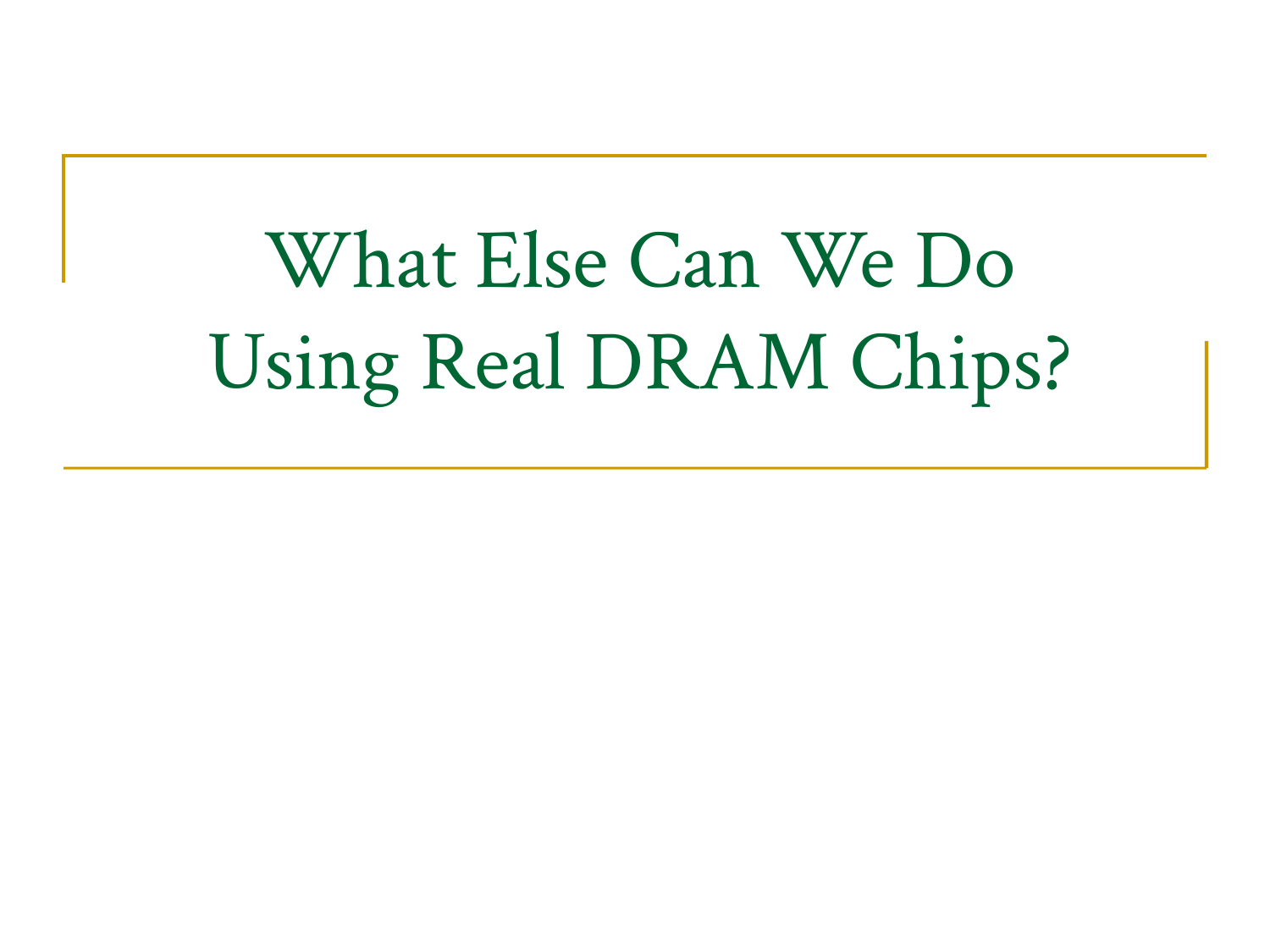

# What Else Can We Do Using Real DRAM Chips?